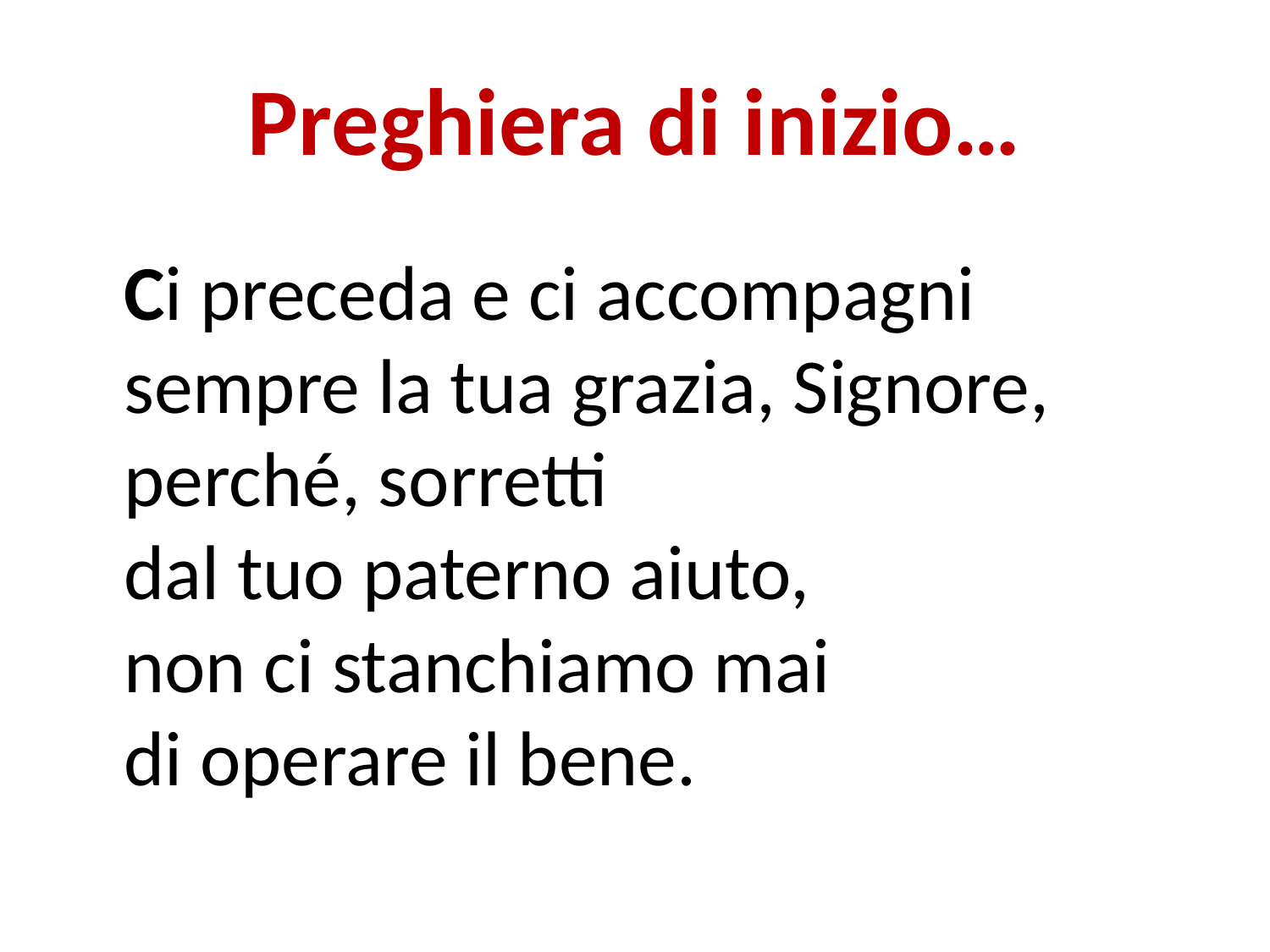

# Preghiera di inizio…
	Ci preceda e ci accompagni sempre la tua grazia, Signore, perché, sorretti
dal tuo paterno aiuto,
non ci stanchiamo mai
di operare il bene.